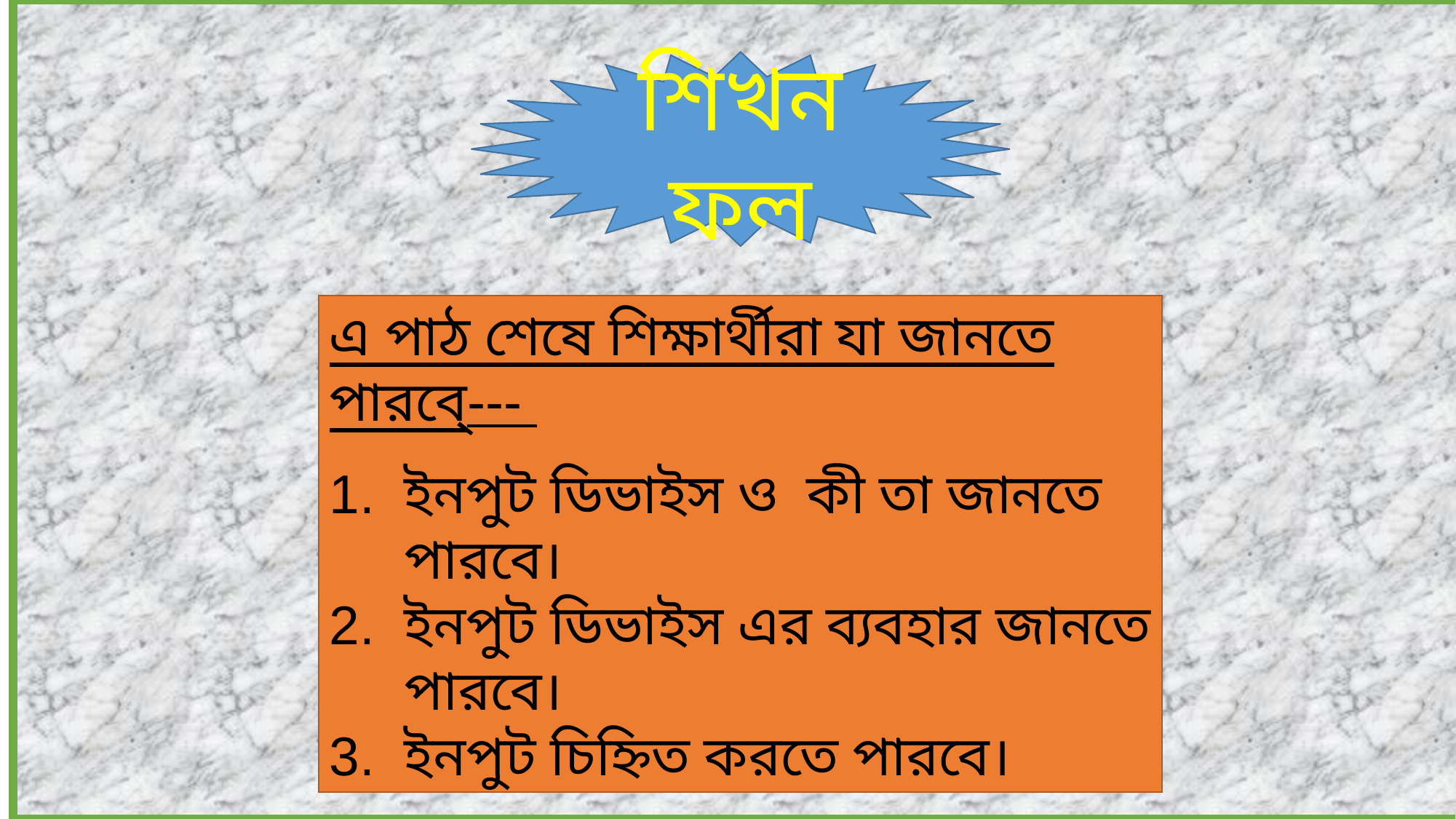

শিখনফল
এ পাঠ শেষে শিক্ষার্থীরা যা জানতে পারবে্‌---

ইনপুট ডিভাইস ও  কী তা জানতে  পারবে।
ইনপুট ডিভাইস এর ব্যবহার জানতে পারবে।
ইনপুট চিহ্নিত করতে পারবে।